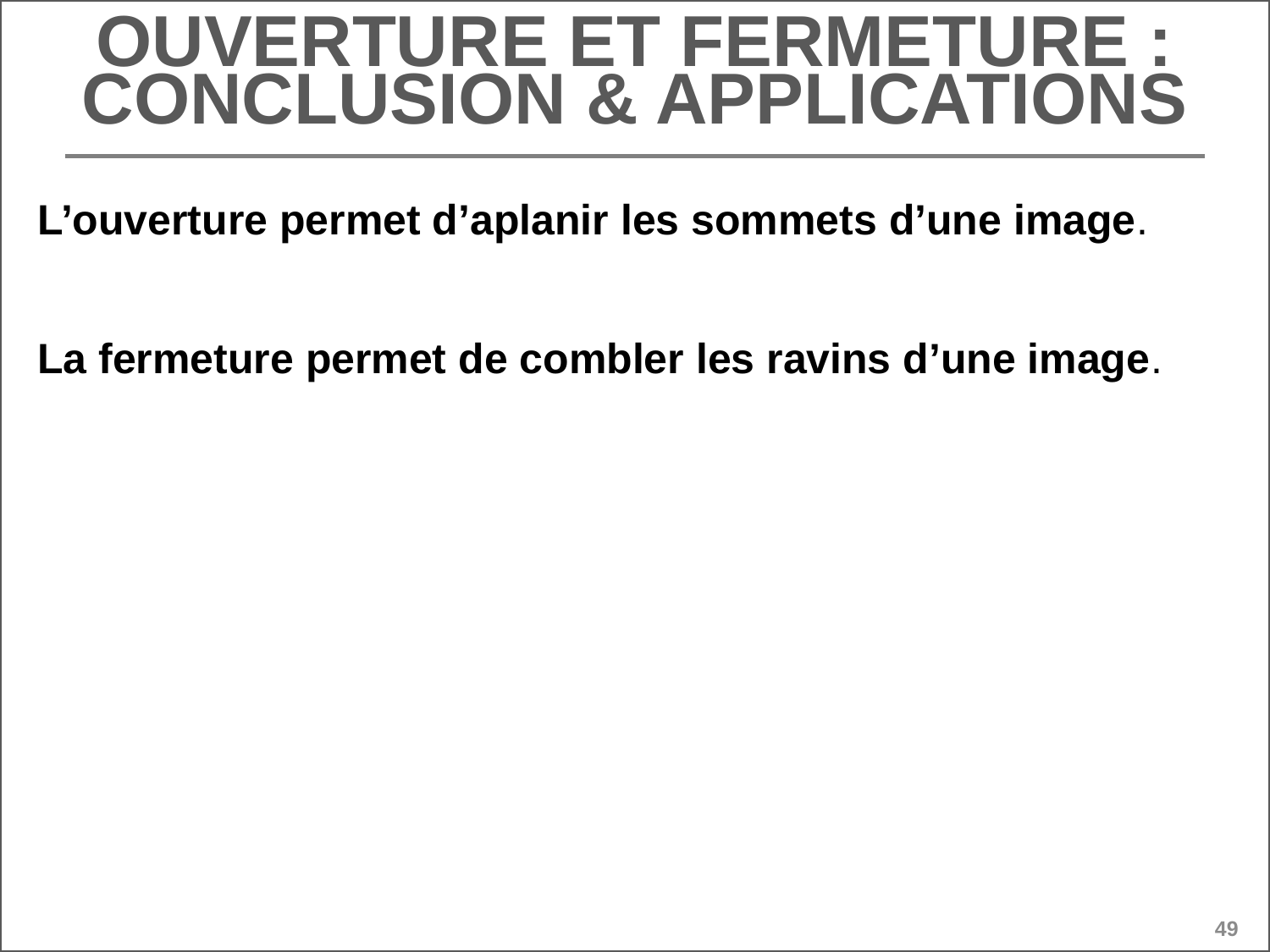

# Ouverture et fermeture : conclusion & applications
L’ouverture permet d’aplanir les sommets d’une image.

La fermeture permet de combler les ravins d’une image.

49